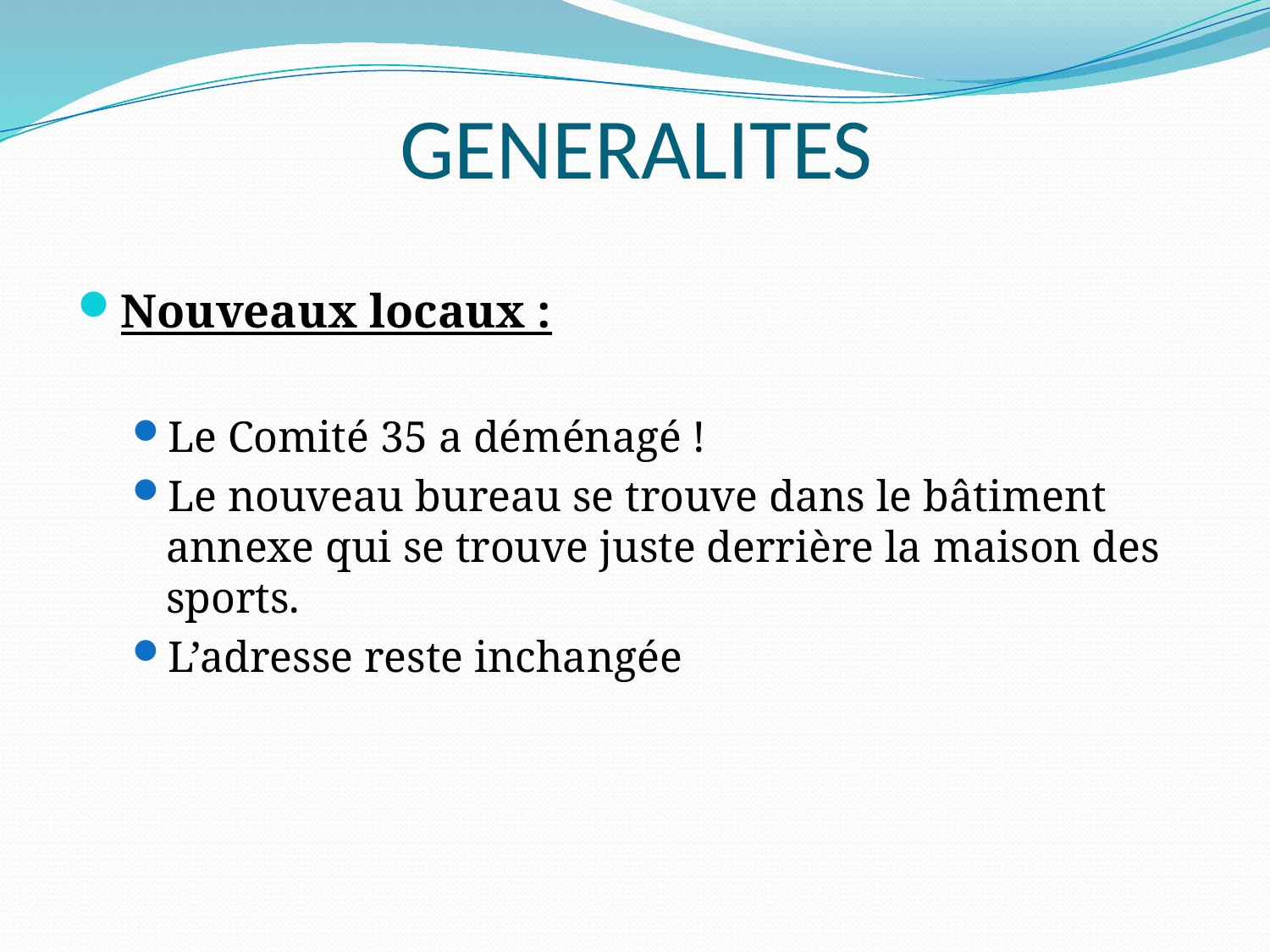

# GENERALITES
Nouveaux locaux :

Le Comité 35 a déménagé !
Le nouveau bureau se trouve dans le bâtiment annexe qui se trouve juste derrière la maison des sports.
L’adresse reste inchangée